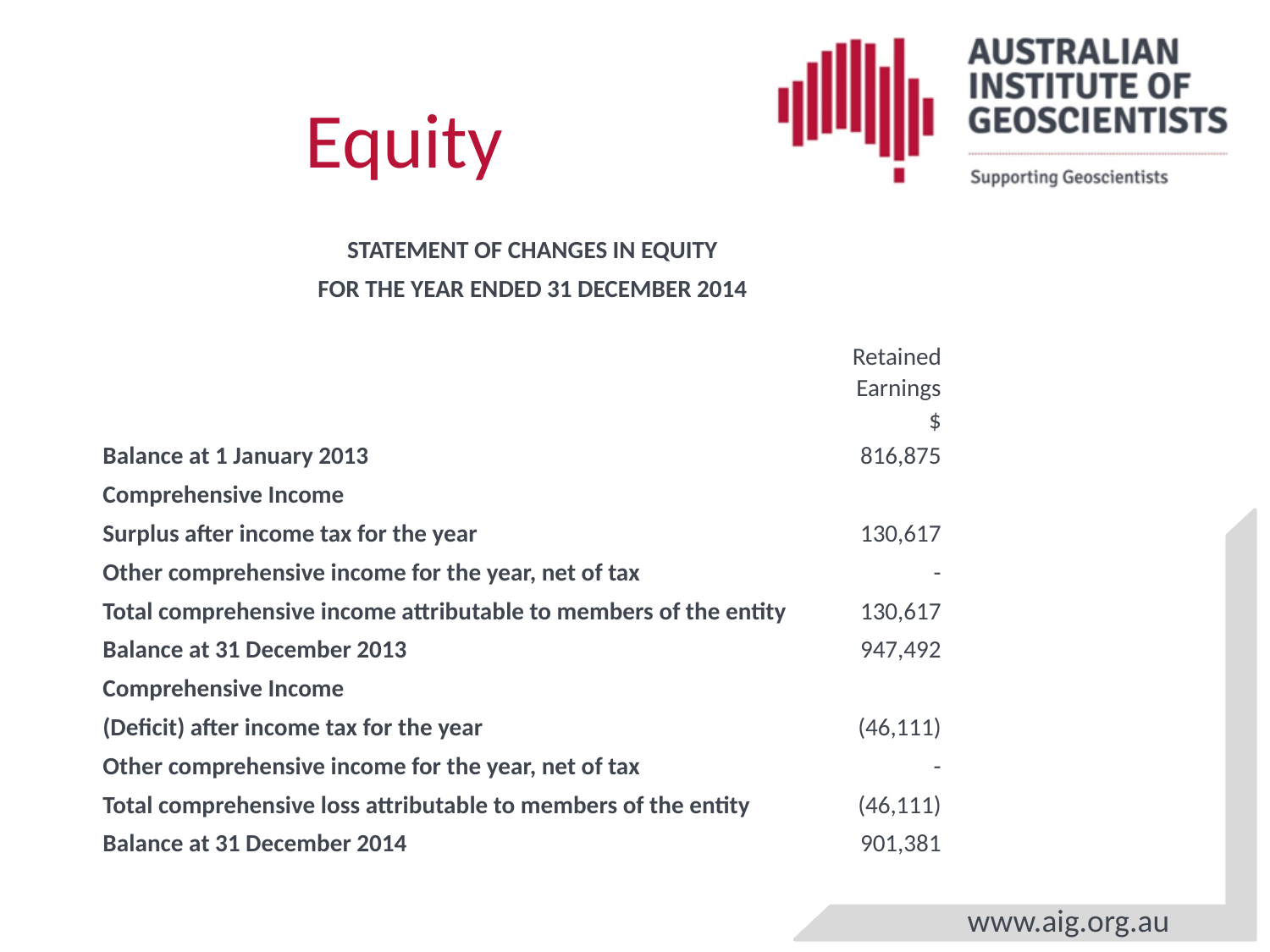

# Equity
| STATEMENT OF CHANGES IN EQUITY |  |  |
| --- | --- | --- |
| FOR THE YEAR ENDED 31 DECEMBER 2014 |  |  |
|  |  |  |
|  | Retained |  |
|  | Earnings |  |
|  | $ |  |
| Balance at 1 January 2013 | 816,875 |  |
| Comprehensive Income |  |  |
| Surplus after income tax for the year | 130,617 |  |
| Other comprehensive income for the year, net of tax | - |  |
| Total comprehensive income attributable to members of the entity | 130,617 |  |
| Balance at 31 December 2013 | 947,492 |  |
| Comprehensive Income |  |  |
| (Deficit) after income tax for the year | (46,111) |  |
| Other comprehensive income for the year, net of tax | - |  |
| Total comprehensive loss attributable to members of the entity | (46,111) |  |
| Balance at 31 December 2014 | 901,381 |  |